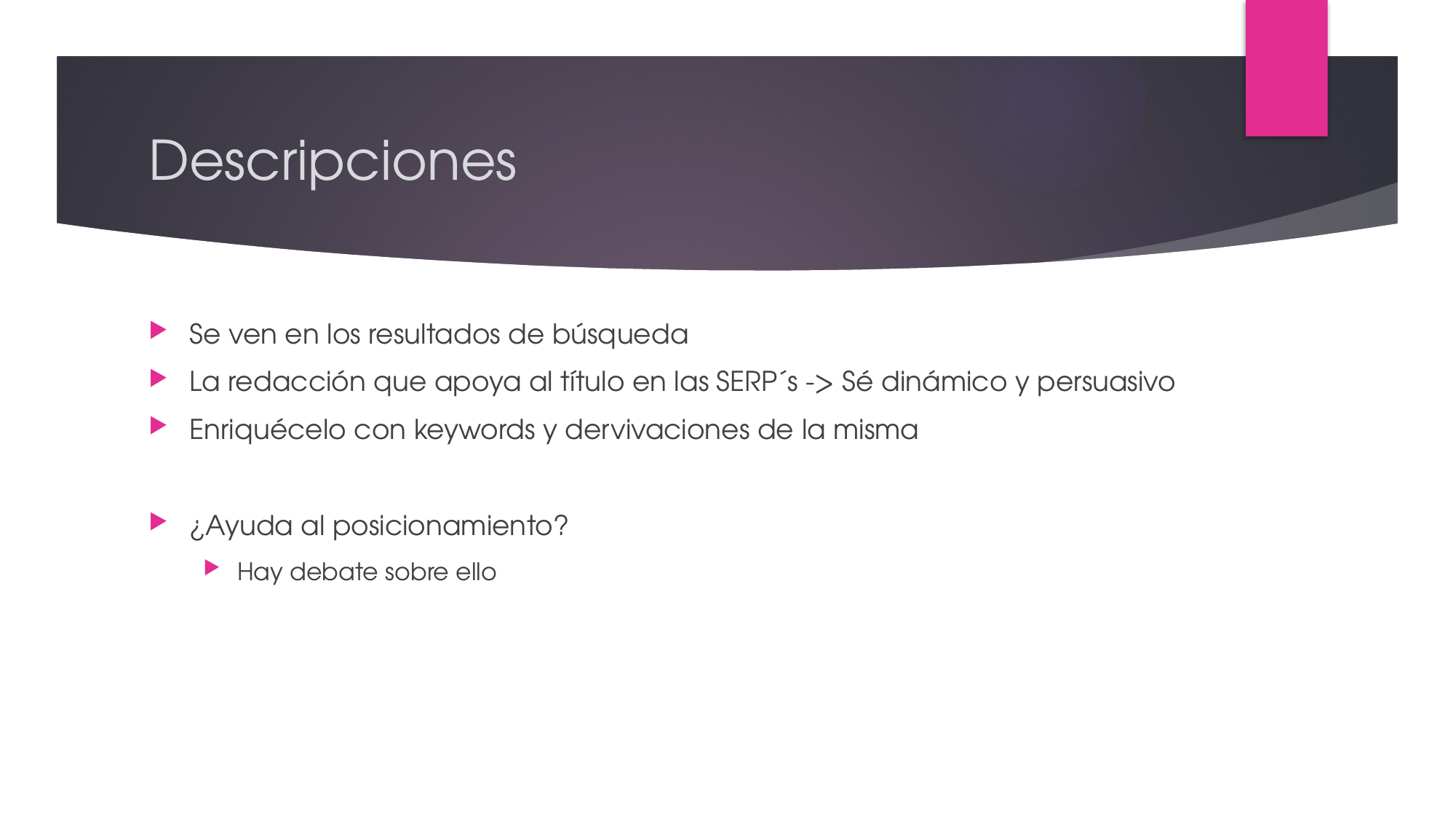

# Descripciones
Se ven en los resultados de búsqueda
La redacción que apoya al título en las SERP´s -> Sé dinámico y persuasivo
Enriquécelo con keywords y dervivaciones de la misma

¿Ayuda al posicionamiento?
Hay debate sobre ello